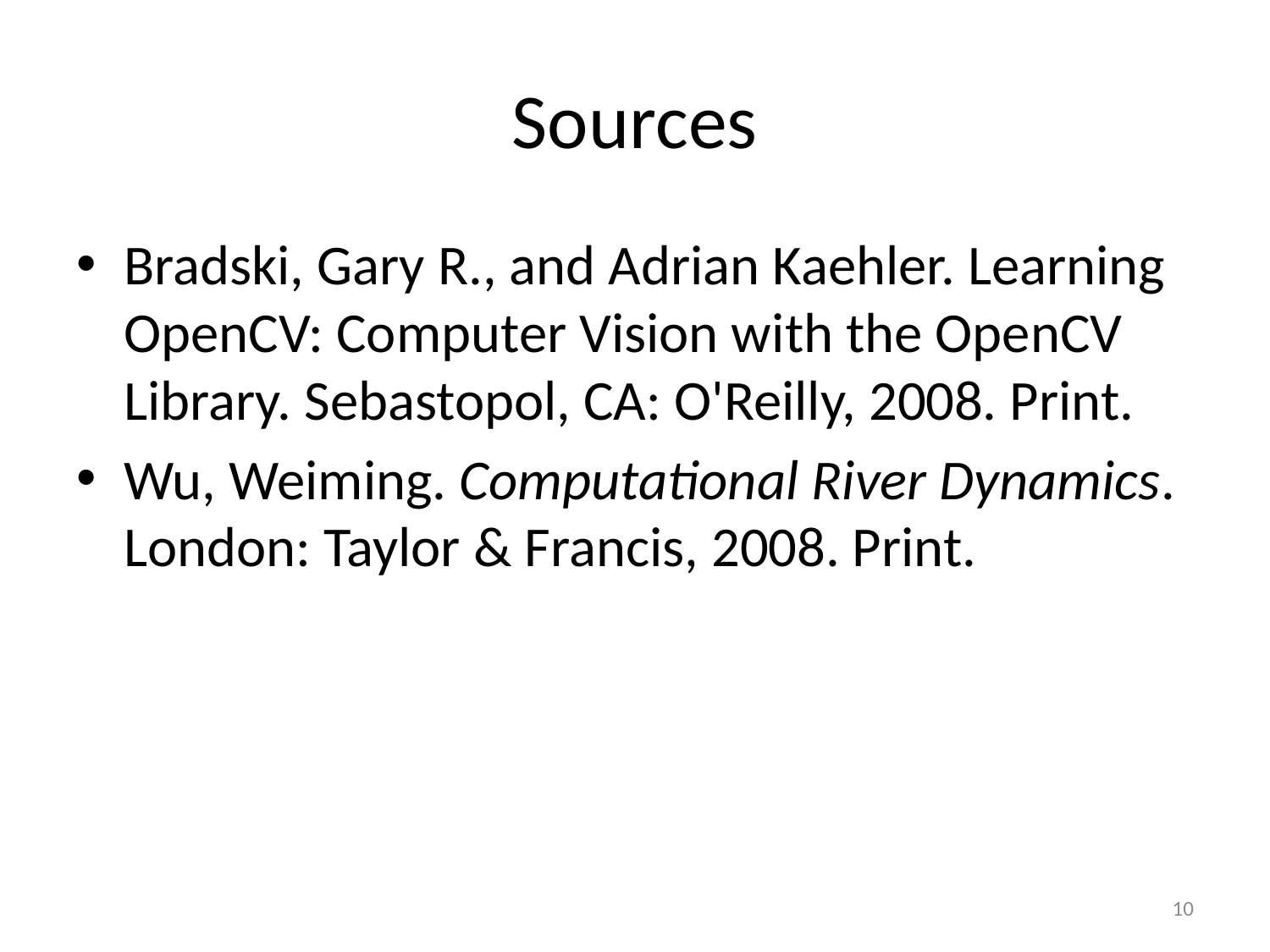

# Sources
Bradski, Gary R., and Adrian Kaehler. Learning OpenCV: Computer Vision with the OpenCV Library. Sebastopol, CA: O'Reilly, 2008. Print.
Wu, Weiming. Computational River Dynamics. London: Taylor & Francis, 2008. Print.

10